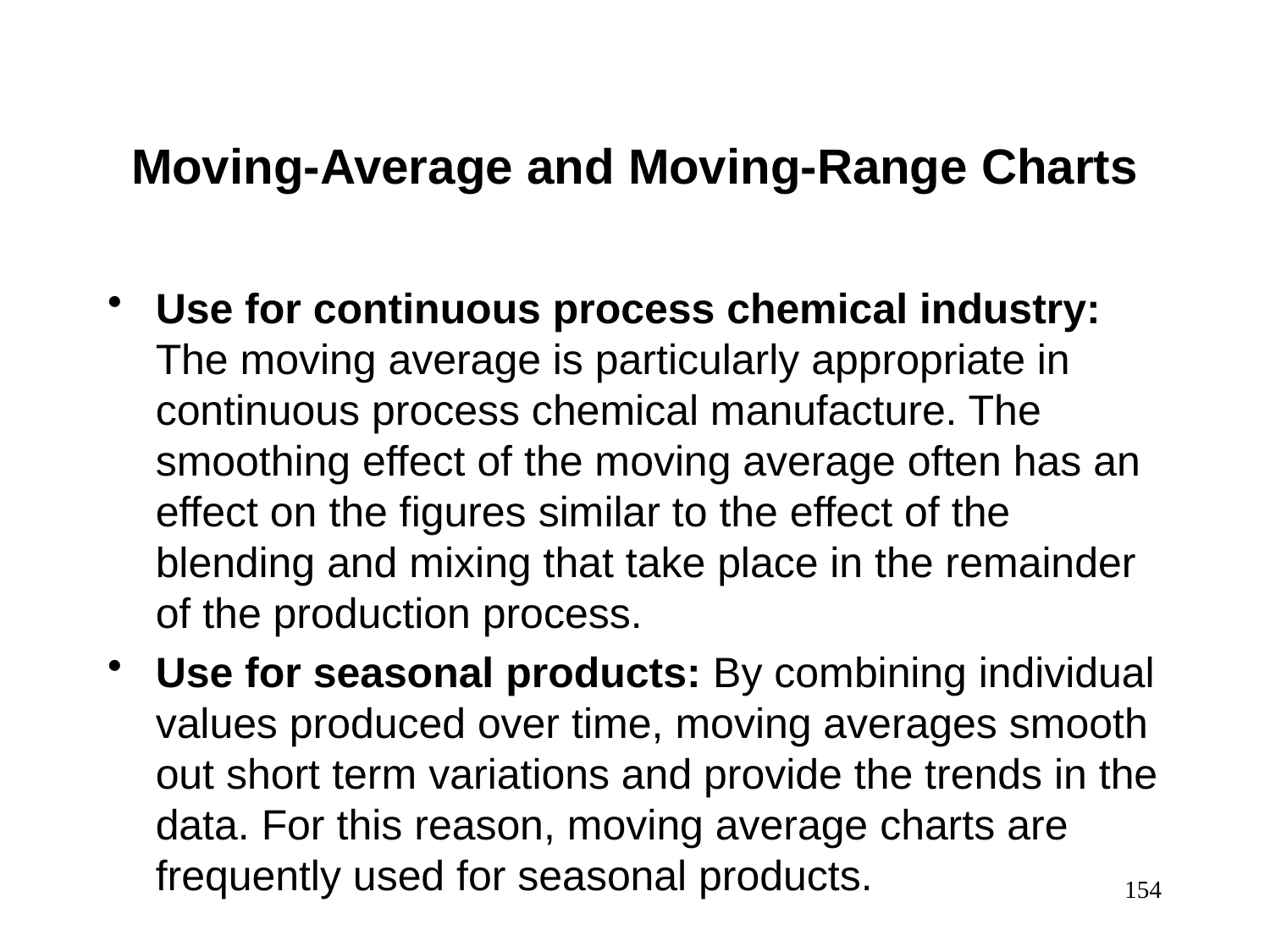

Moving-Average and Moving-Range Charts
Use for continuous process chemical industry: The moving average is particularly appropriate in continuous process chemical manufacture. The smoothing effect of the moving average often has an effect on the figures similar to the effect of the blending and mixing that take place in the remainder of the production process.
Use for seasonal products: By combining individual values produced over time, moving averages smooth out short term variations and provide the trends in the data. For this reason, moving average charts are frequently used for seasonal products.
154